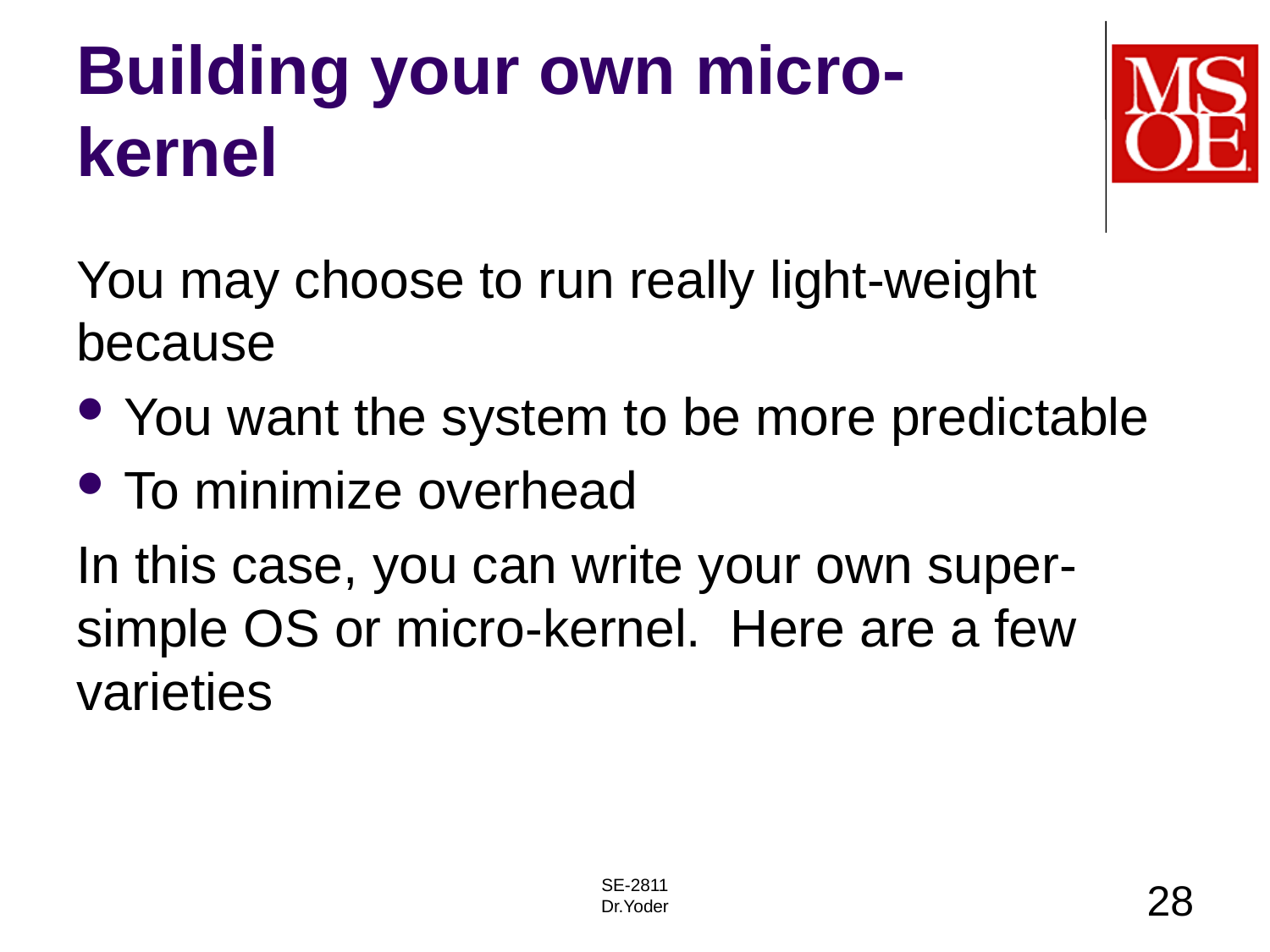

# Building your own micro-kernel
You may choose to run really light-weight because
You want the system to be more predictable
To minimize overhead
In this case, you can write your own super-simple OS or micro-kernel.  Here are a few varieties

SE-2811
Dr.Yoder
28